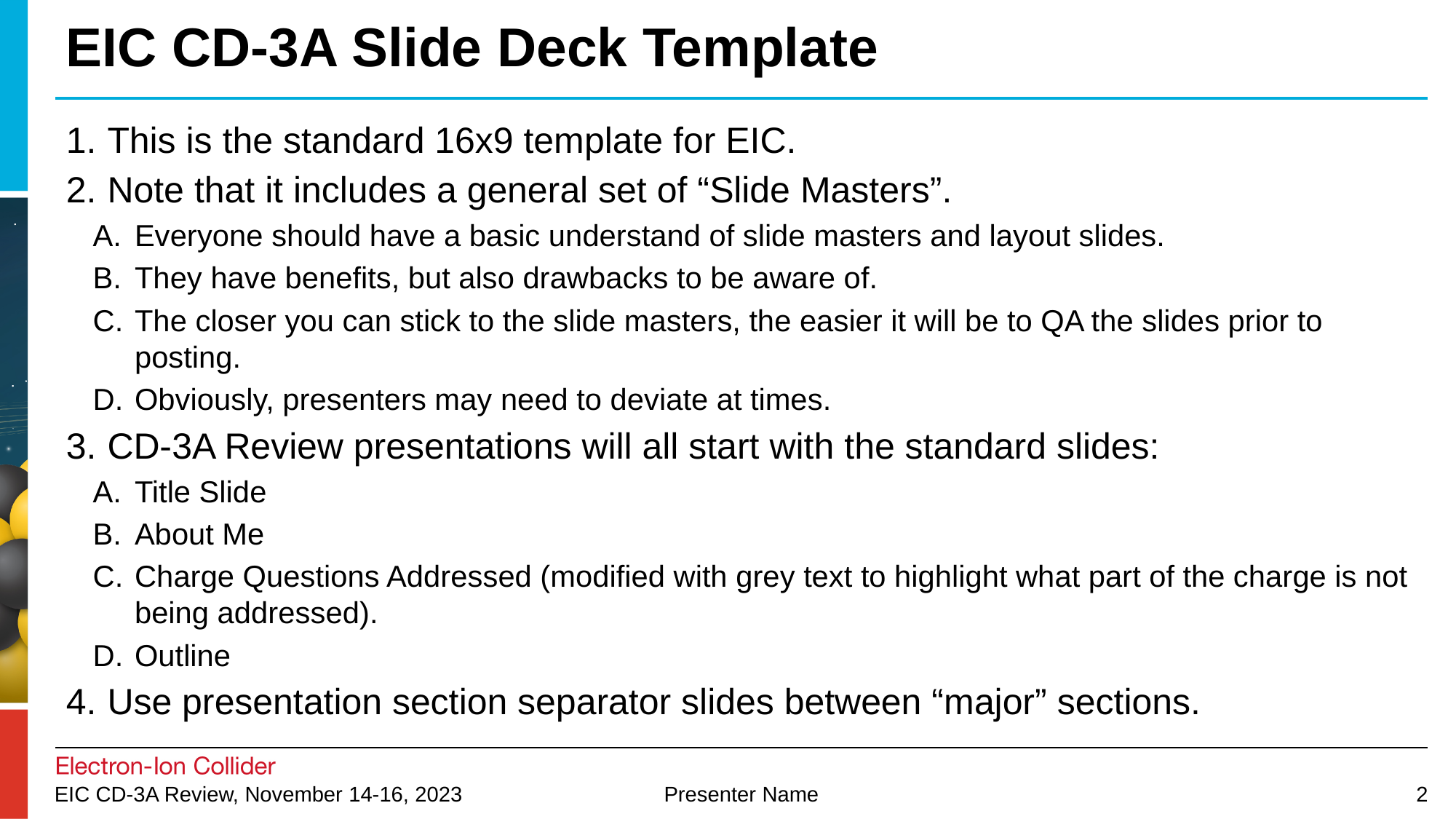

# EIC CD-3A Slide Deck Template
This is the standard 16x9 template for EIC.
Note that it includes a general set of “Slide Masters”.
Everyone should have a basic understand of slide masters and layout slides.
They have benefits, but also drawbacks to be aware of.
The closer you can stick to the slide masters, the easier it will be to QA the slides prior to posting.
Obviously, presenters may need to deviate at times.
CD-3A Review presentations will all start with the standard slides:
Title Slide
About Me
Charge Questions Addressed (modified with grey text to highlight what part of the charge is not being addressed).
Outline
Use presentation section separator slides between “major” sections.